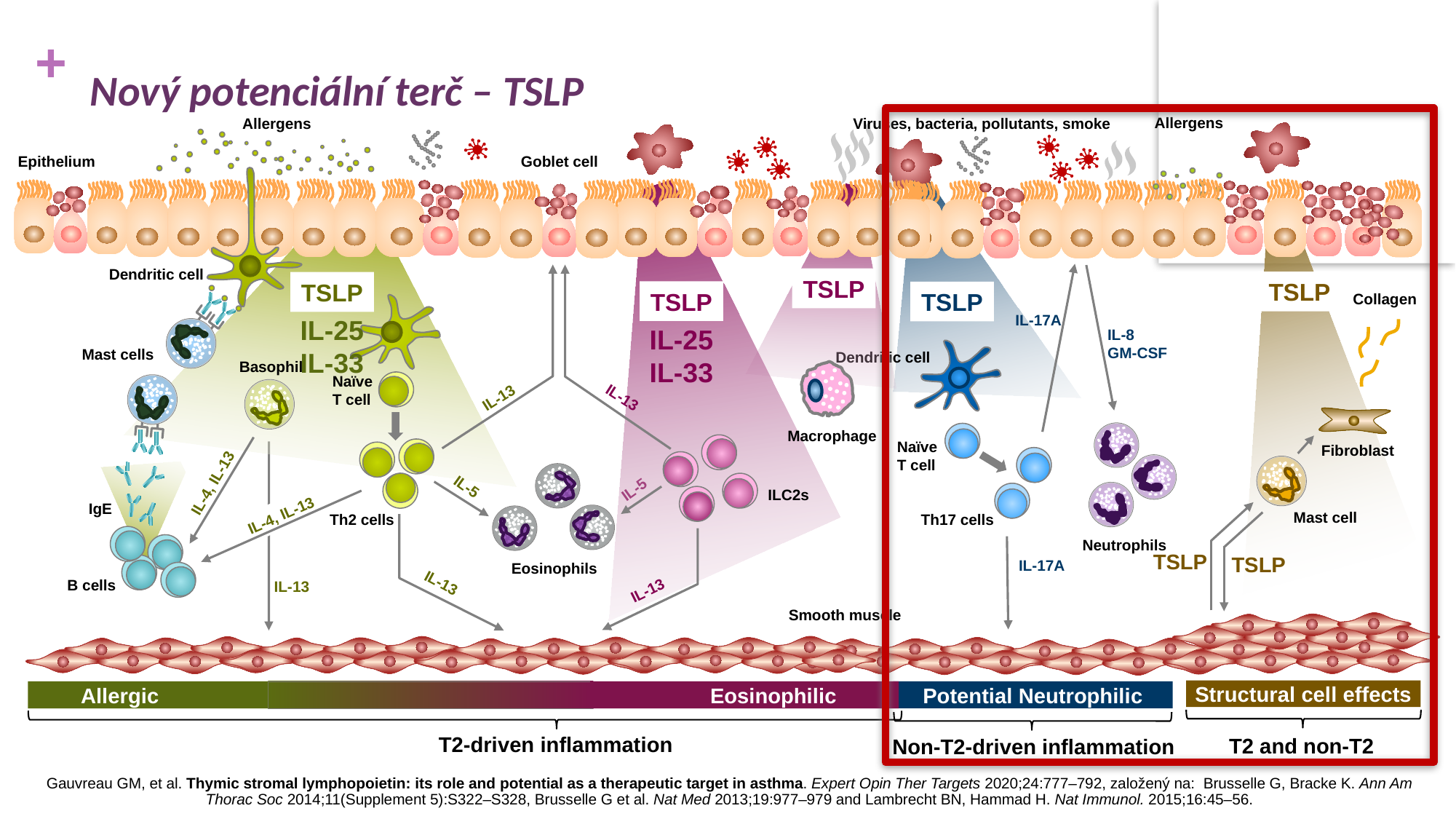

# Nový potenciální terč – TSLP

Allergens
Allergens

TSLP
TSLP

IL-13
Macrophage

IL-5
ILC2s

IL-13
Smooth muscle

	Eosinophilic

Epithelium
Goblet cell

Dendritic cell

TSLP

IL-25
IL-33
IL-25
IL-33
Mast cells
Basophil
Naïve
T cell

IL-13

IL-4, IL-13
IL-5

IgE

IL-4, IL-13

Th2 cells

Eosinophils

IL-13
B cells
IL-13

       Allergic
T2-driven inflammation
Viruses, bacteria, pollutants, smoke

TSLP
IL-17A
IL-8
GM-CSF

Naïve
T cell

Th17 cells
Neutrophils
IL-17A

Potential Neutrophilic
Non-T2-driven inflammation

Dendritic cell

TSLP
Collagen

Fibroblast

Mast cell
TSLP
TSLP

Structural cell effects

T2 and non-T2

Gauvreau GM, et al. Thymic stromal lymphopoietin: its role and potential as a therapeutic target in asthma. Expert Opin Ther Targets 2020;24:777–792, založený na:  Brusselle G, Bracke K. Ann Am Thorac Soc 2014;11(Supplement 5):S322–S328, Brusselle G et al. Nat Med 2013;19:977–979 and Lambrecht BN, Hammad H. Nat Immunol. 2015;16:45–56.